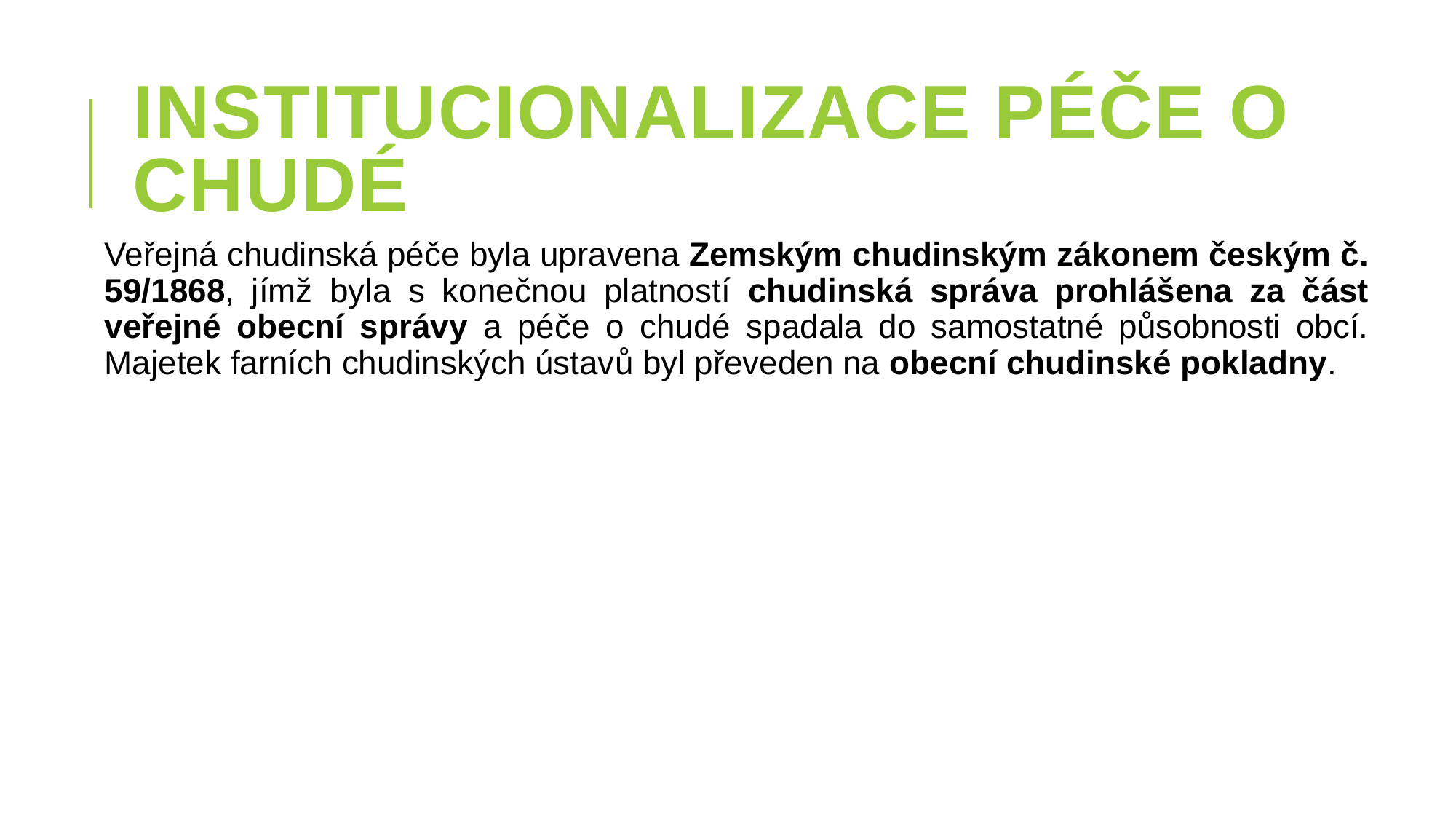

# Institucionalizace péče o chudé
Veřejná chudinská péče byla upravena Zemským chudinským zákonem českým č. 59/1868, jímž byla s konečnou platností chudinská správa prohlášena za část veřejné obecní správy a péče o chudé spadala do samostatné působnosti obcí. Majetek farních chudinských ústavů byl převeden na obecní chudinské pokladny.